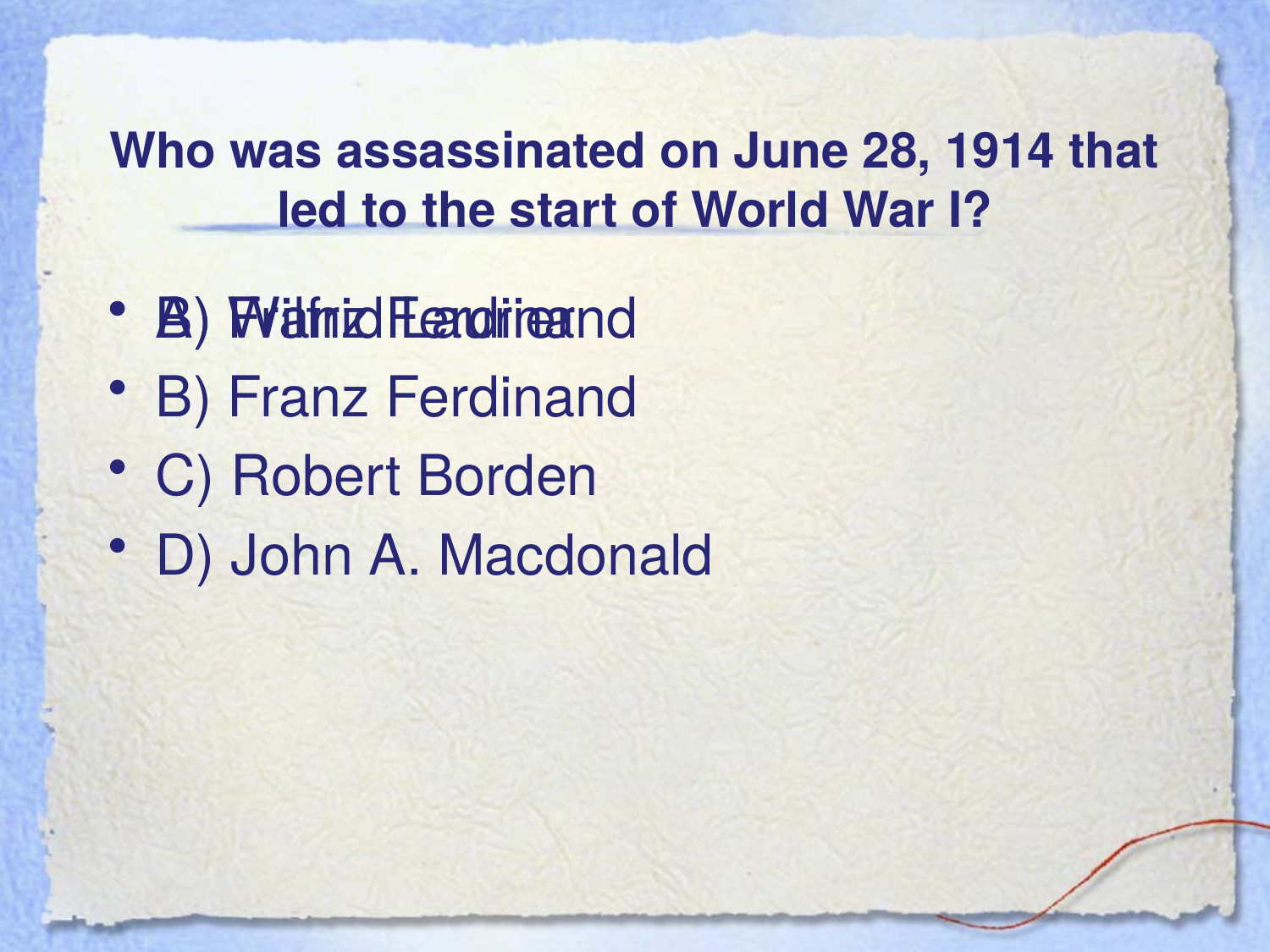

# Who was assassinated on June 28, 1914 that led to the start of World War I?
A) Wilfrid Laurier
B) Franz Ferdinand
C) Robert Borden
D) John A. Macdonald
B) Franz Ferdinand